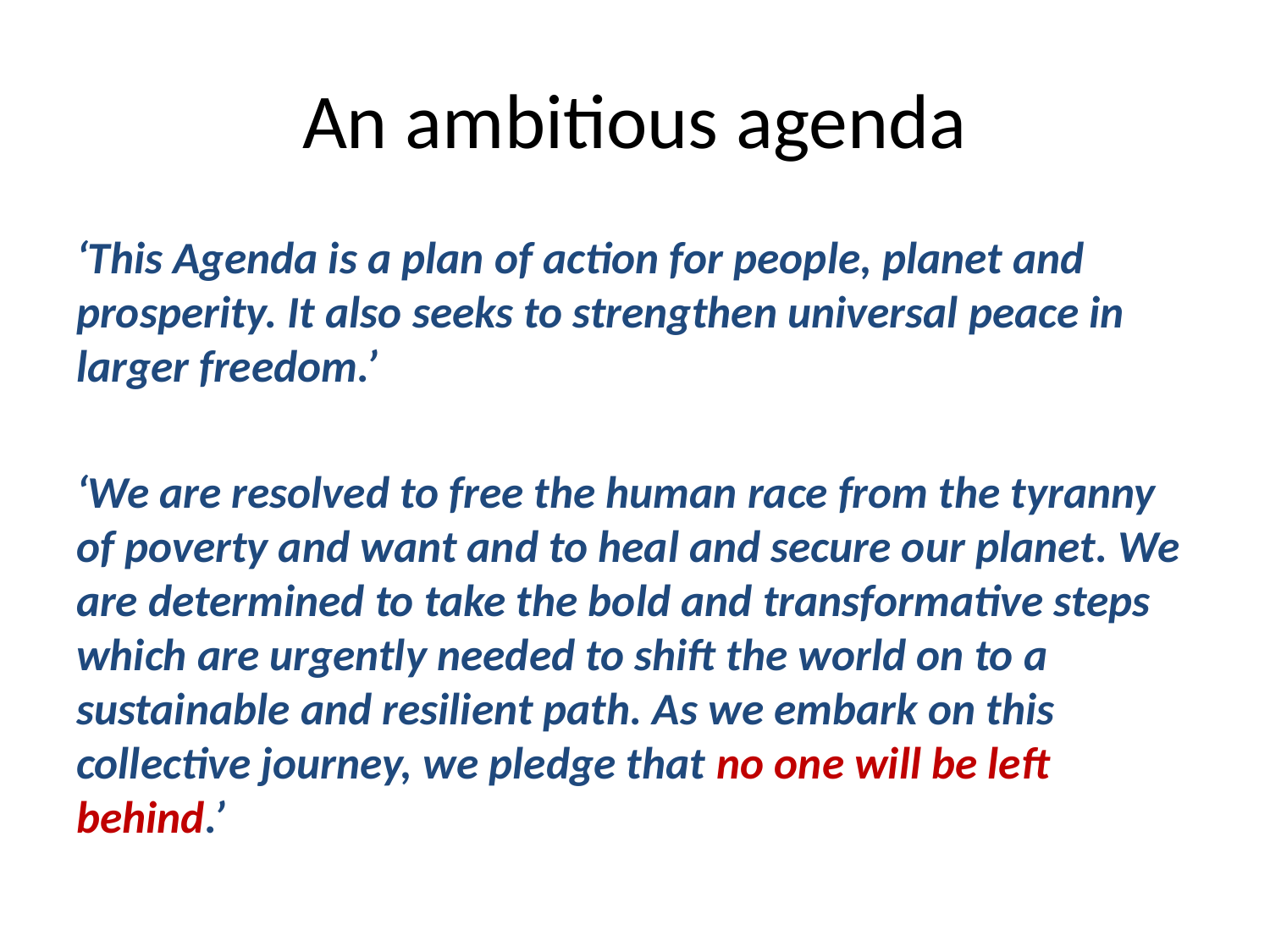

# An ambitious agenda
‘This Agenda is a plan of action for people, planet and prosperity. It also seeks to strengthen universal peace in larger freedom.’

‘We are resolved to free the human race from the tyranny of poverty and want and to heal and secure our planet. We are determined to take the bold and transformative steps which are urgently needed to shift the world on to a sustainable and resilient path. As we embark on this collective journey, we pledge that no one will be left behind.’